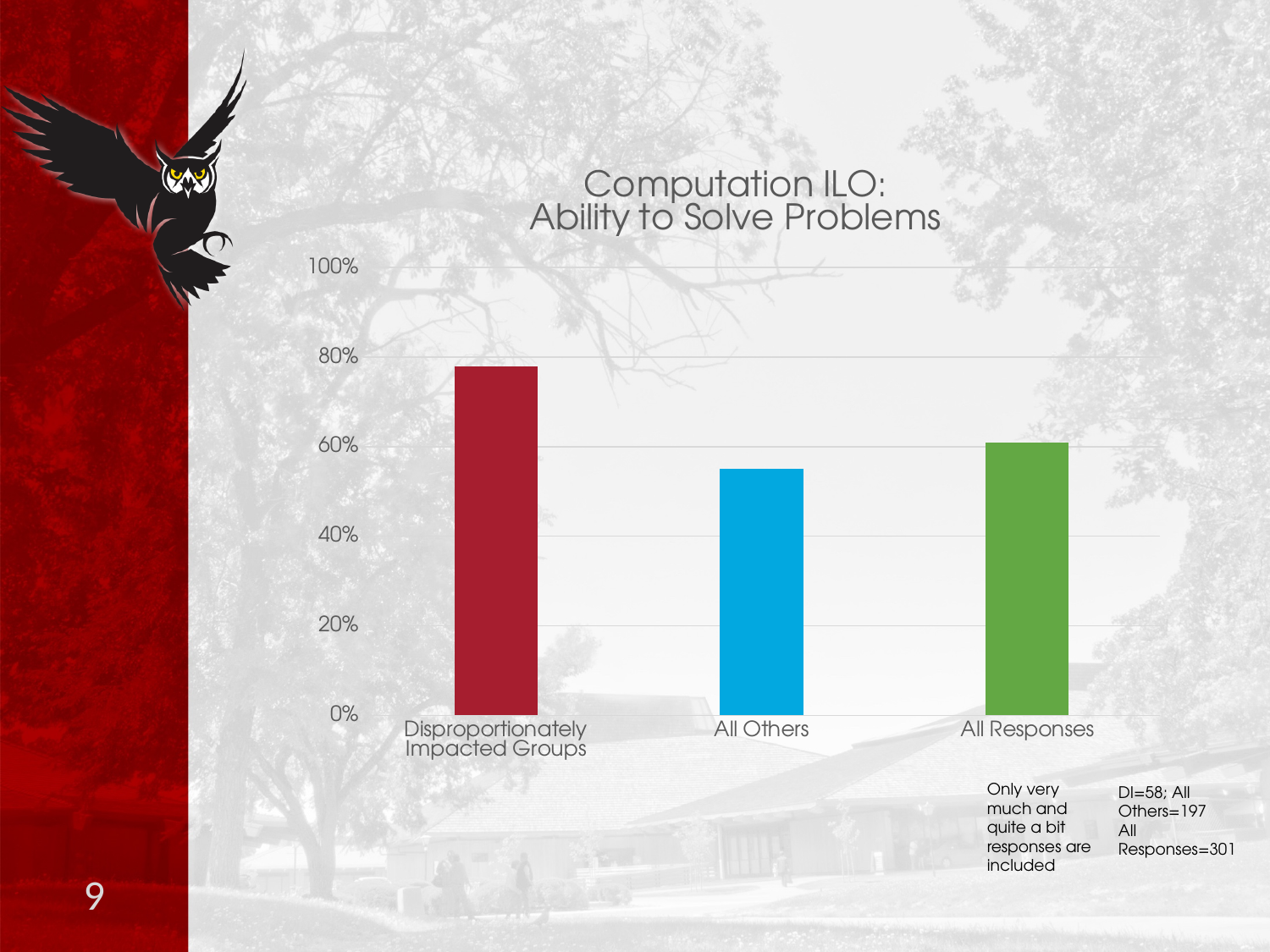

### Chart: Computation ILO:
Ability to Solve Problems

| Category | Solve problems |
|---|---|
| Disproportionately Impacted Groups | 0.78 |
| All Others | 0.55 |
| All Responses | 0.61 |
Only very much and quite a bit responses are included
DI=58; All Others=197
All Responses=301